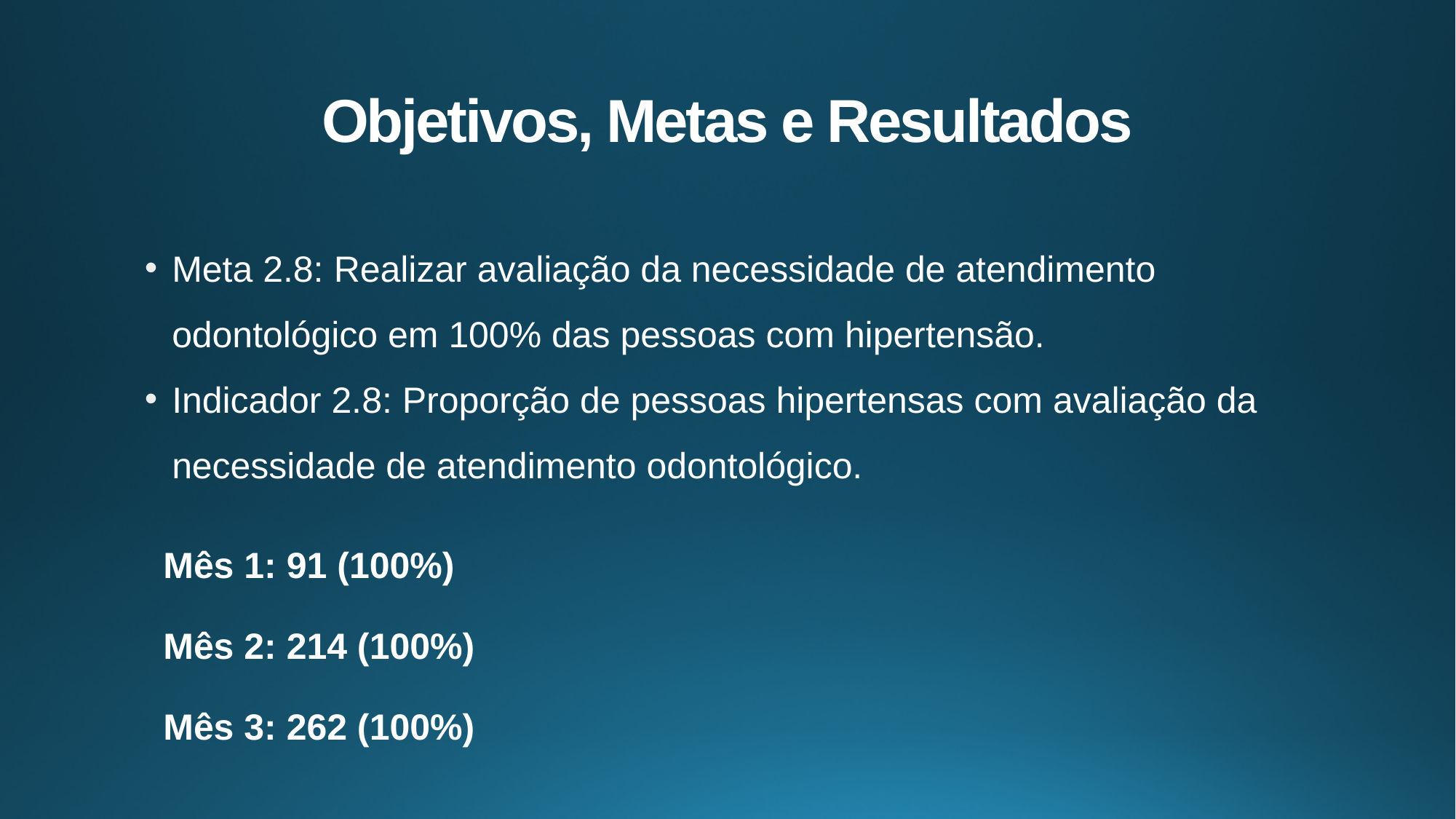

# Objetivos, Metas e Resultados
Meta 2.8: Realizar avaliação da necessidade de atendimento odontológico em 100% das pessoas com hipertensão.
Indicador 2.8: Proporção de pessoas hipertensas com avaliação da necessidade de atendimento odontológico.

Mês 1: 91 (100%)
Mês 2: 214 (100%)
Mês 3: 262 (100%)